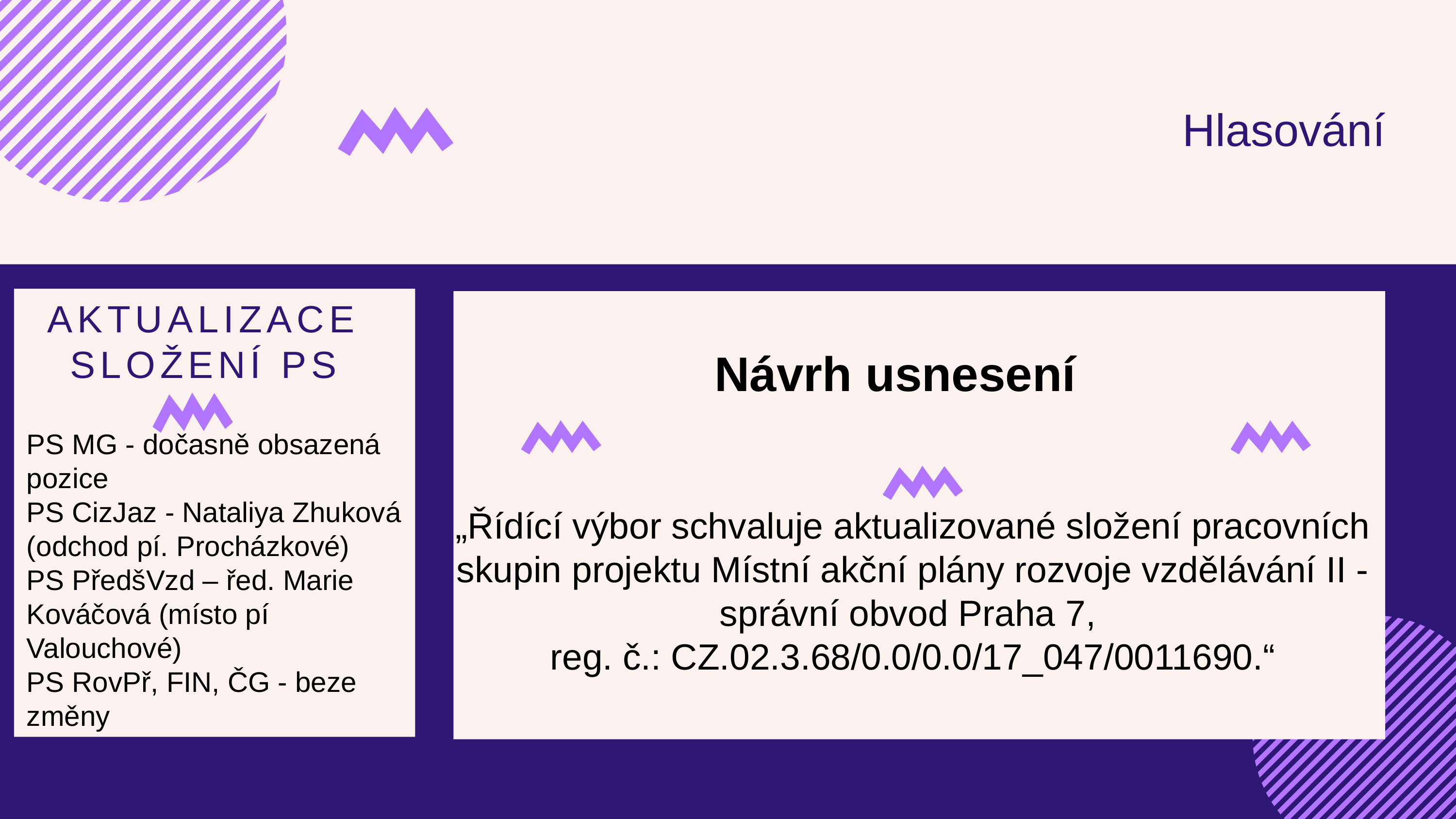

Hlasování

AKTUALIZACE SLOŽENÍ PS

Návrh usnesení
AUDITIVNÍ

Prezentace jsou komunikační nástroje vhodné k předvádění věcí a jejich vlastností, přednáškám, projevům, referátům a dalším.
ČTENÍ A PSANÍ

Prezentace jsou komunikační nástroje vhodné k předvádění věcí a jejich vlastností, přednáškám, projevům, referátům a dalším.
KINESTETICKÝ

Prezentace jsou komunikační nástroje vhodné k předvádění věcí a jejich vlastností, přednáškám, projevům, referátům a dalším.
PS MG - dočasně obsazená pozice
PS CizJaz - Nataliya Zhuková (odchod pí. Procházkové)
PS PředšVzd – řed. Marie Kováčová (místo pí Valouchové)
PS RovPř, FIN, ČG - beze změny
„Řídící výbor schvaluje aktualizované složení pracovních skupin projektu Místní akční plány rozvoje vzdělávání II - správní obvod Praha 7,
reg. č.: CZ.02.3.68/0.0/0.0/17_047/0011690.“